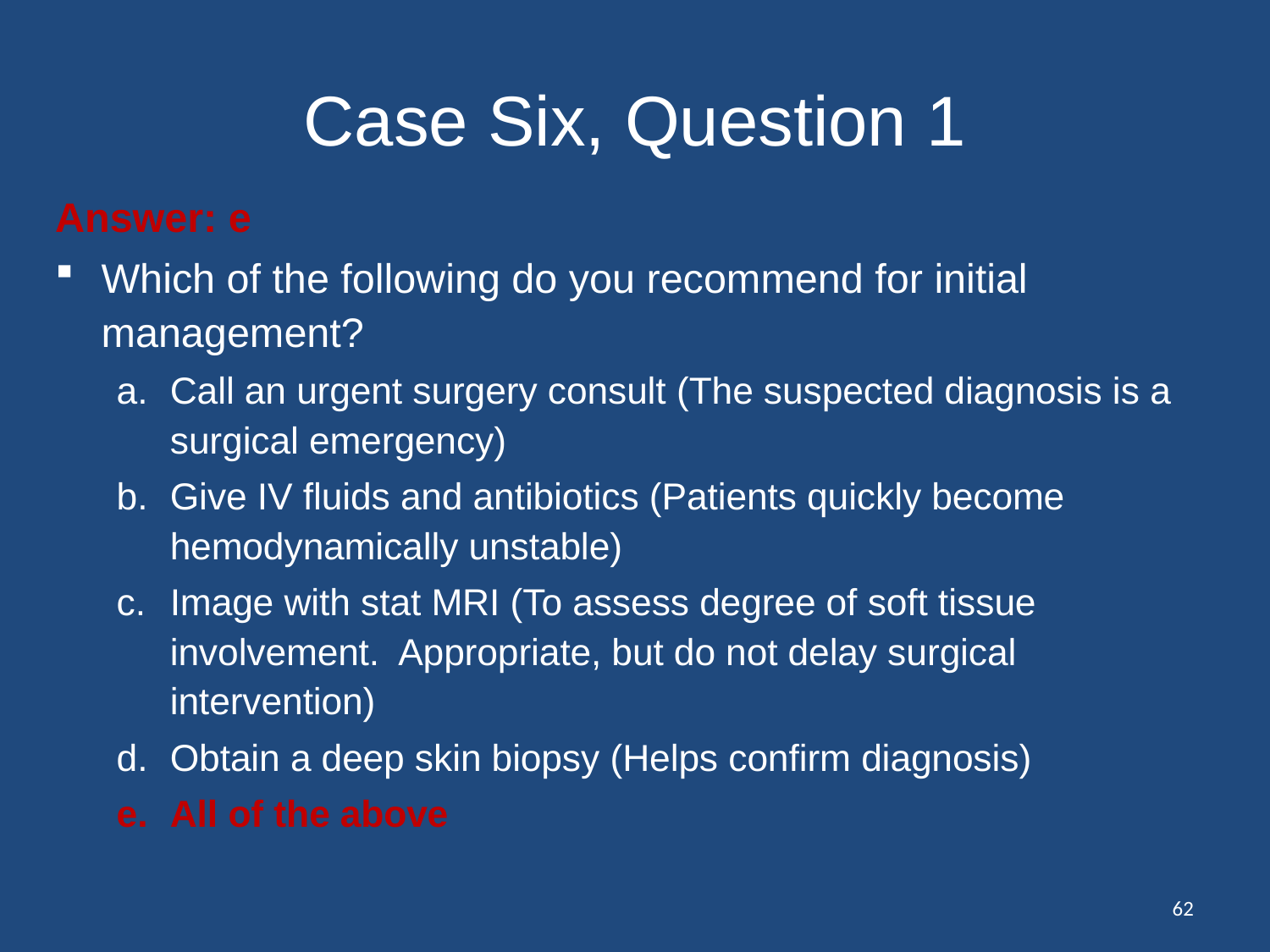

# Case Six, Question 1
Answer: e
Which of the following do you recommend for initial management?
Call an urgent surgery consult (The suspected diagnosis is a surgical emergency)
Give IV fluids and antibiotics (Patients quickly become hemodynamically unstable)
Image with stat MRI (To assess degree of soft tissue involvement.  Appropriate, but do not delay surgical intervention)
Obtain a deep skin biopsy (Helps confirm diagnosis)
All of the above
62